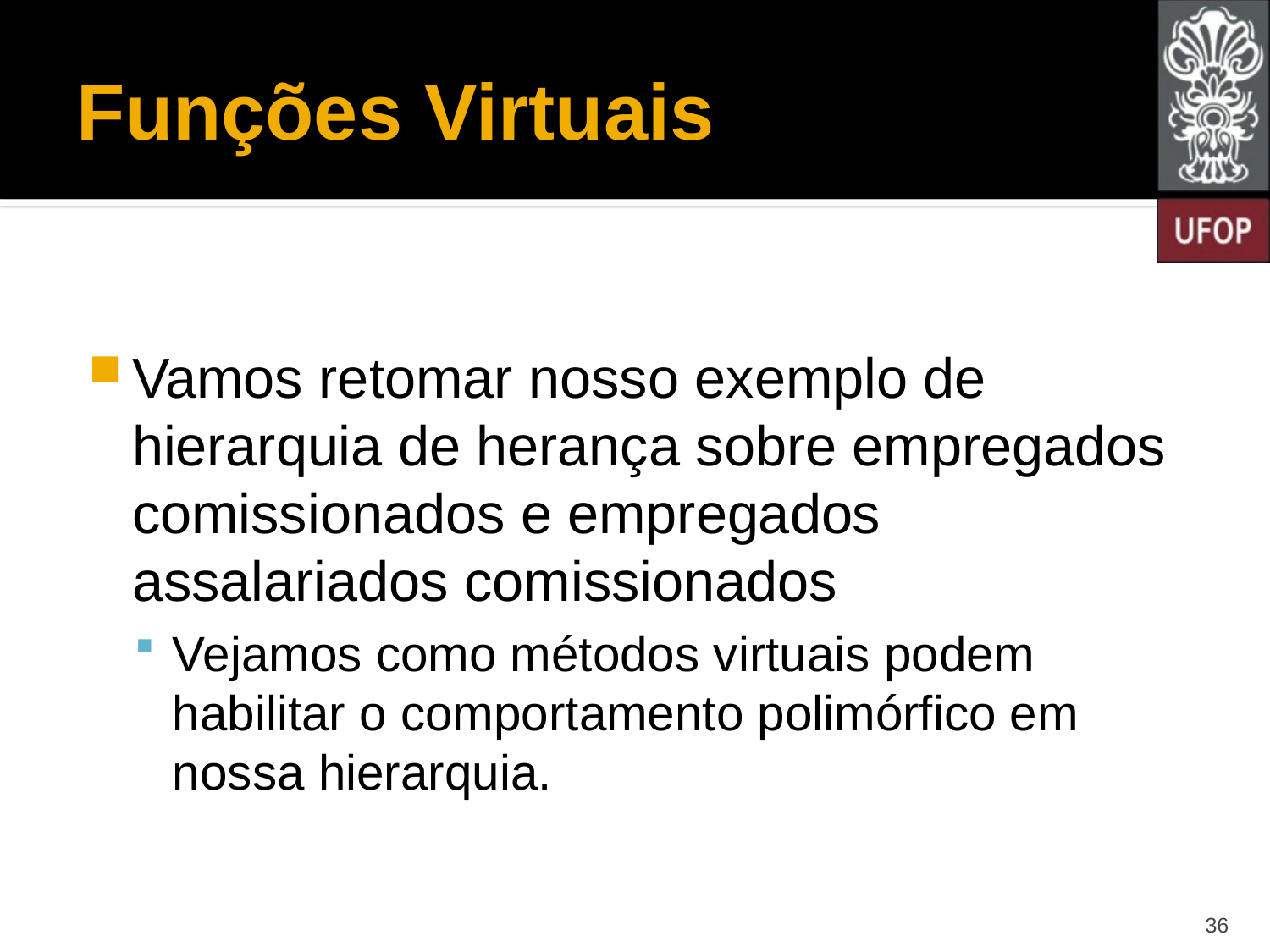

# Funções Virtuais
Vamos retomar nosso exemplo de hierarquia de herança sobre empregados comissionados e empregados assalariados comissionados
Vejamos como métodos virtuais podem habilitar o comportamento polimórfico em nossa hierarquia.
36